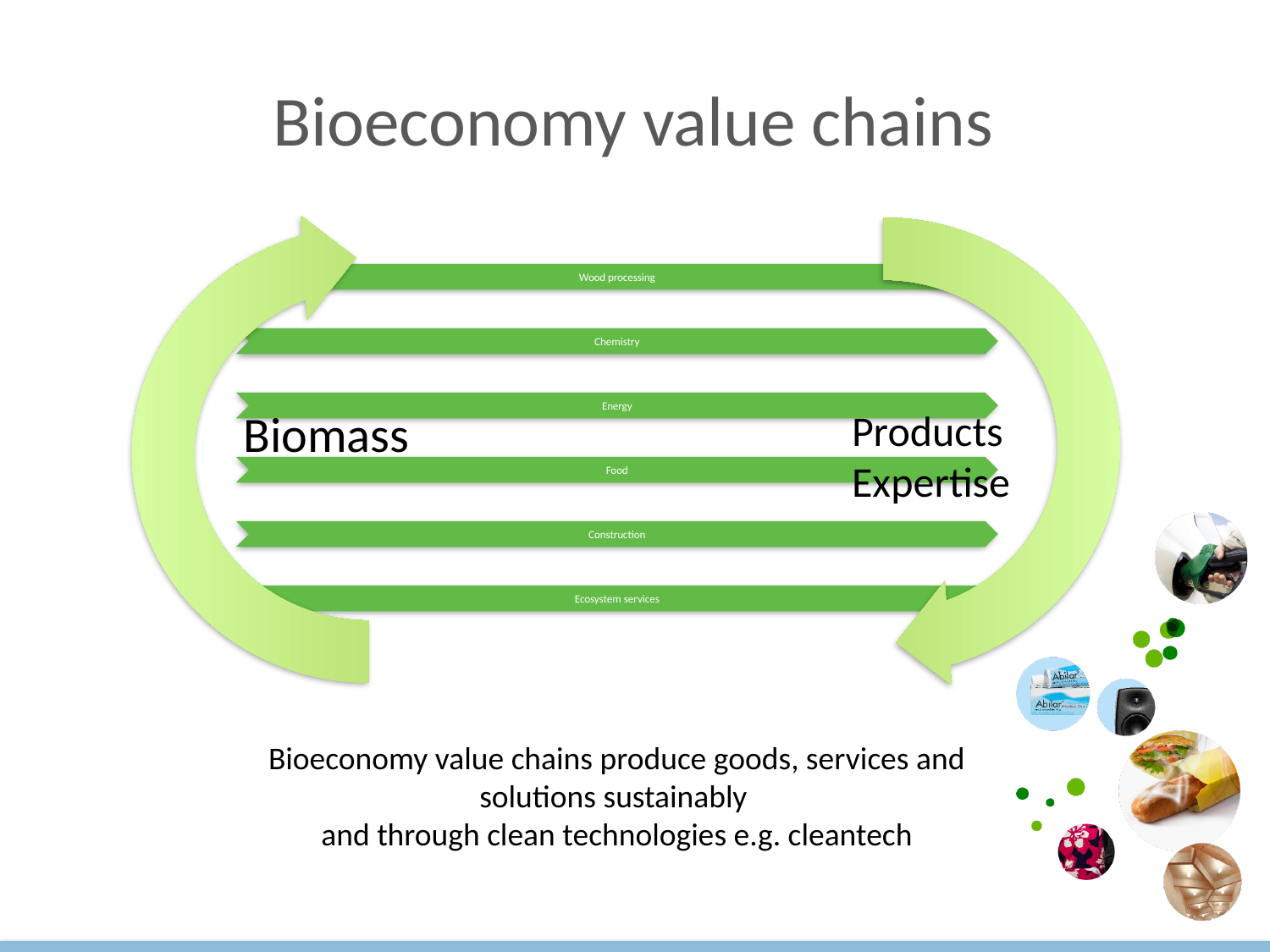

# Bioeconomy value chains

Wood processing
Chemistry
Energy
Construction
Ecosystem services
Food
Biomass
Products
Expertise
Bioeconomy value chains produce goods, services and solutions sustainably
and through clean technologies e.g. cleantech